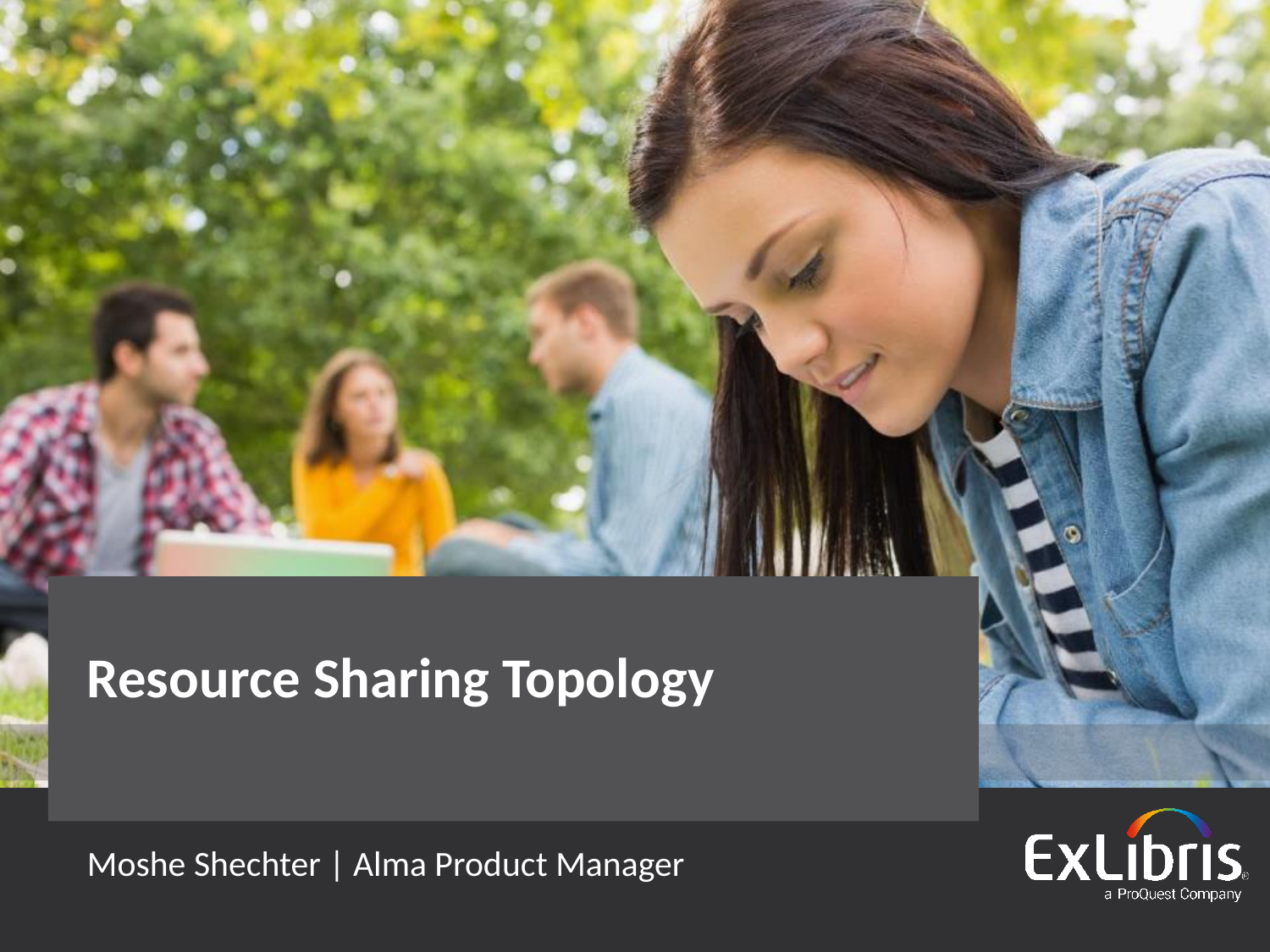

# Resource Sharing Topology

Moshe Shechter | Alma Product Manager